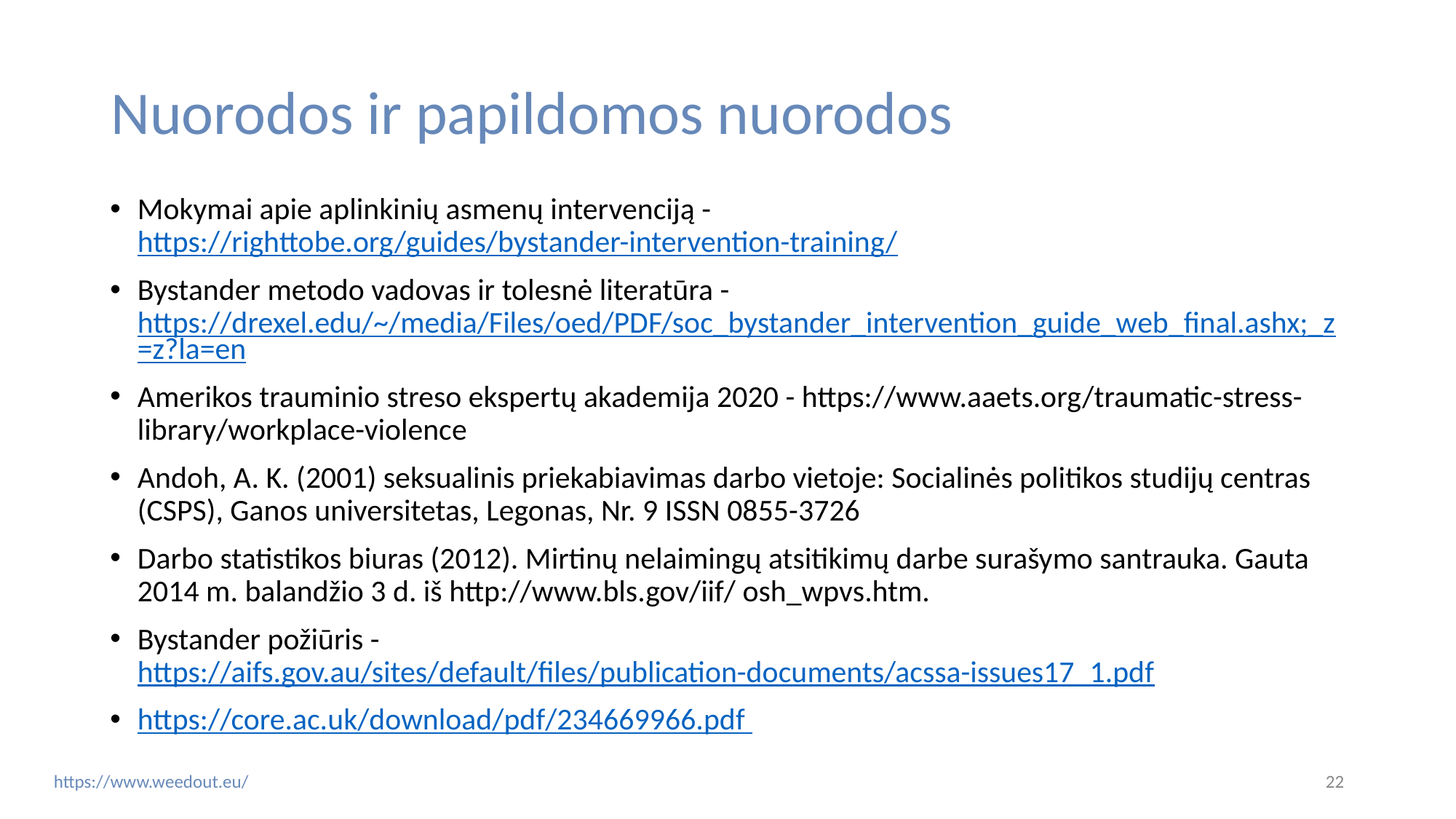

# Nuorodos ir papildomos nuorodos
Mokymai apie aplinkinių asmenų intervenciją - https://righttobe.org/guides/bystander-intervention-training/
Bystander metodo vadovas ir tolesnė literatūra - https://drexel.edu/~/media/Files/oed/PDF/soc_bystander_intervention_guide_web_final.ashx;_z=z?la=en
Amerikos trauminio streso ekspertų akademija 2020 - https://www.aaets.org/traumatic-stress-library/workplace-violence
Andoh, A. K. (2001) seksualinis priekabiavimas darbo vietoje: Socialinės politikos studijų centras (CSPS), Ganos universitetas, Legonas, Nr. 9 ISSN 0855-3726
Darbo statistikos biuras (2012). Mirtinų nelaimingų atsitikimų darbe surašymo santrauka. Gauta 2014 m. balandžio 3 d. iš http://www.bls.gov/iif/ osh_wpvs.htm.
Bystander požiūris - https://aifs.gov.au/sites/default/files/publication-documents/acssa-issues17_1.pdf
https://core.ac.uk/download/pdf/234669966.pdf

22
https://www.weedout.eu/